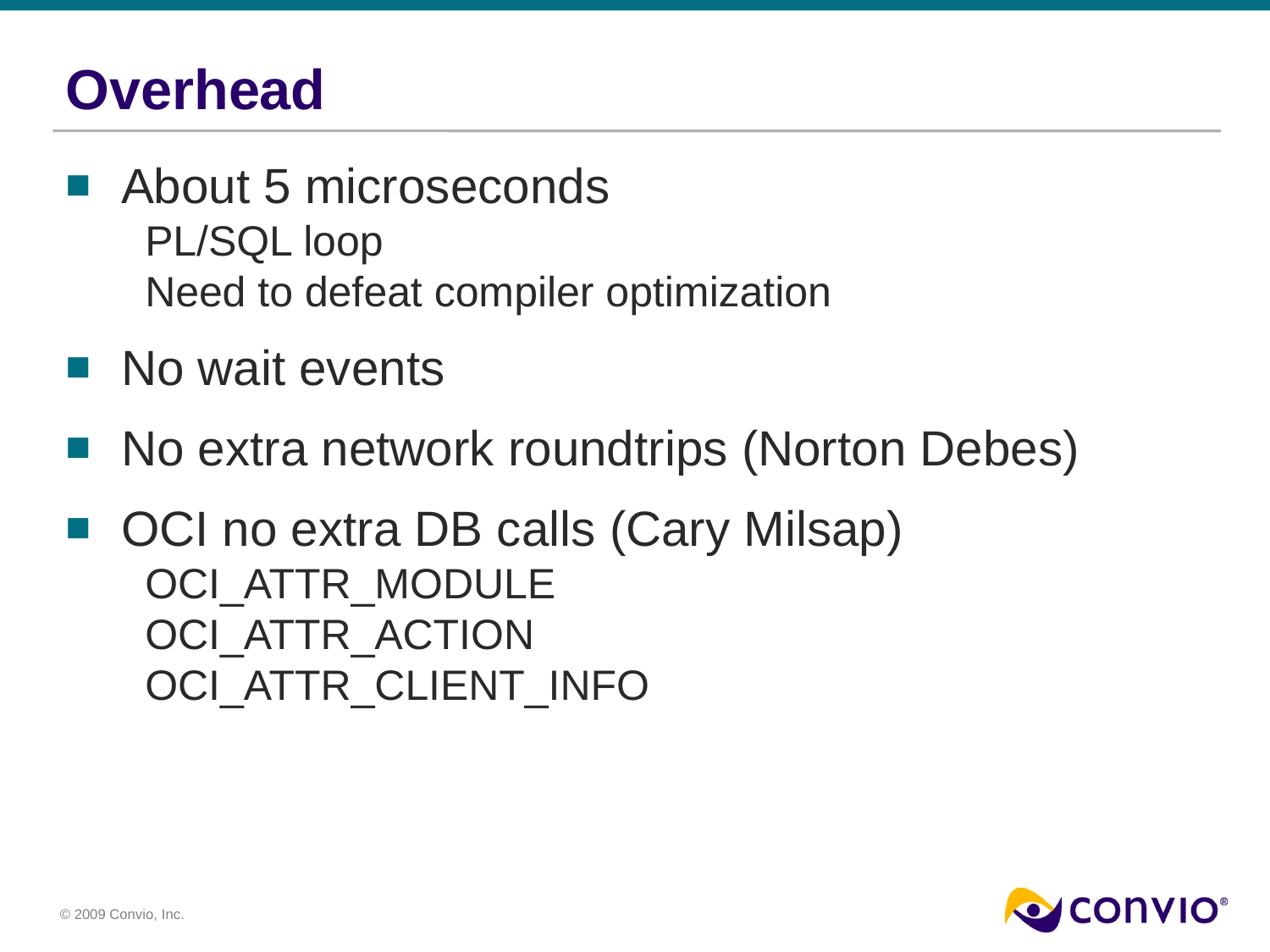

# Overhead
About 5 microseconds
PL/SQL loop
Need to defeat compiler optimization
No wait events
No extra network roundtrips (Norton Debes)
OCI no extra DB calls (Cary Milsap)
OCI_ATTR_MODULE
OCI_ATTR_ACTION
OCI_ATTR_CLIENT_INFO